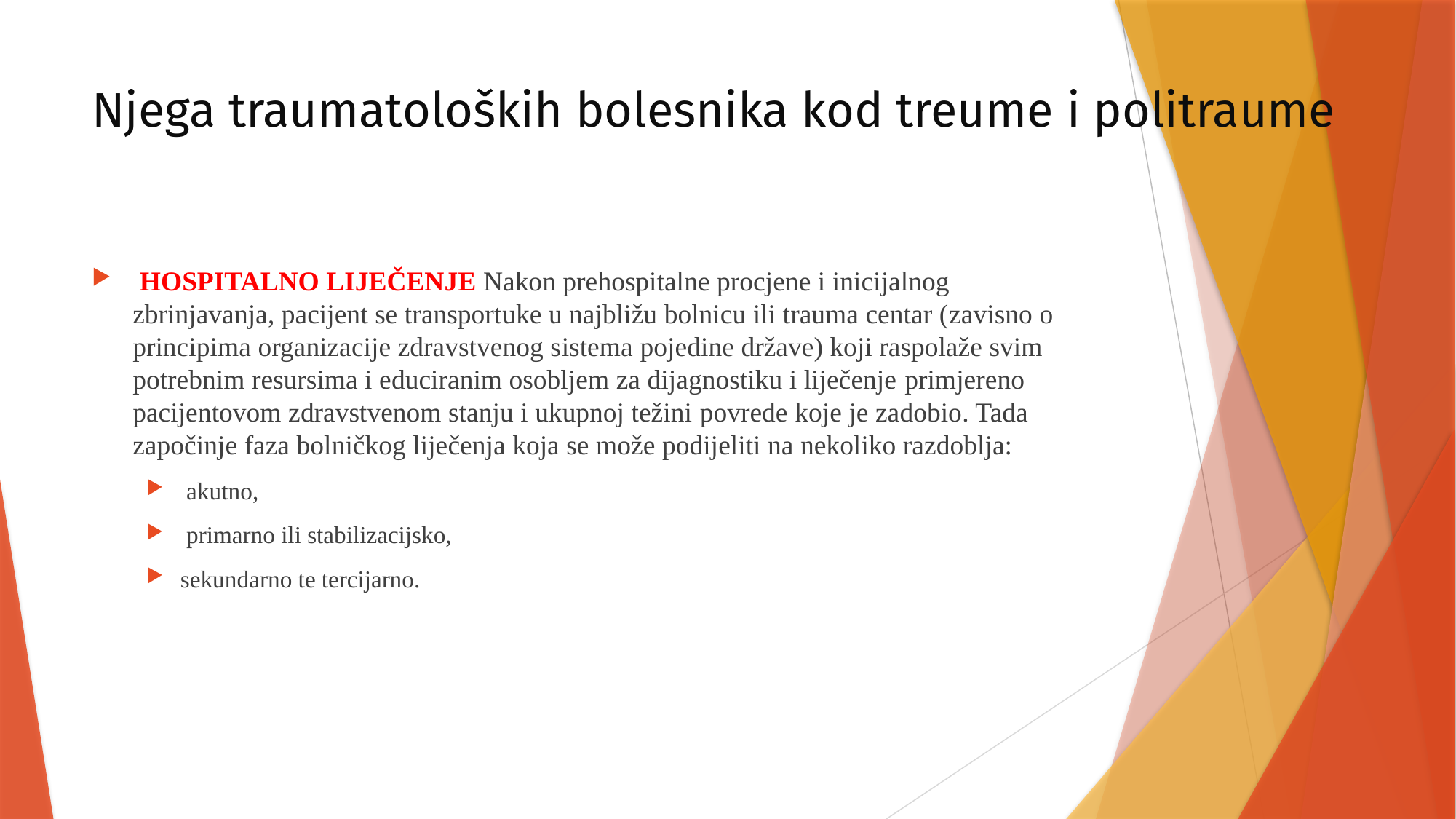

# Njega traumatoloških bolesnika kod treume i politraume
 Hospitalno liječenje Nakon prehospitalne procjene i inicijalnog zbrinjavanja, pacijent se transportuke u najbližu bolnicu ili trauma centar (zavisno o principima organizacije zdravstvenog sistema pojedine države) koji raspolaže svim potrebnim resursima i educiranim osobljem za dijagnostiku i liječenje primjereno pacijentovom zdravstvenom stanju i ukupnoj težini povrede koje je zadobio. Tada započinje faza bolničkog liječenja koja se može podijeliti na nekoliko razdoblja:
 akutno,
 primarno ili stabilizacijsko,
sekundarno te tercijarno.